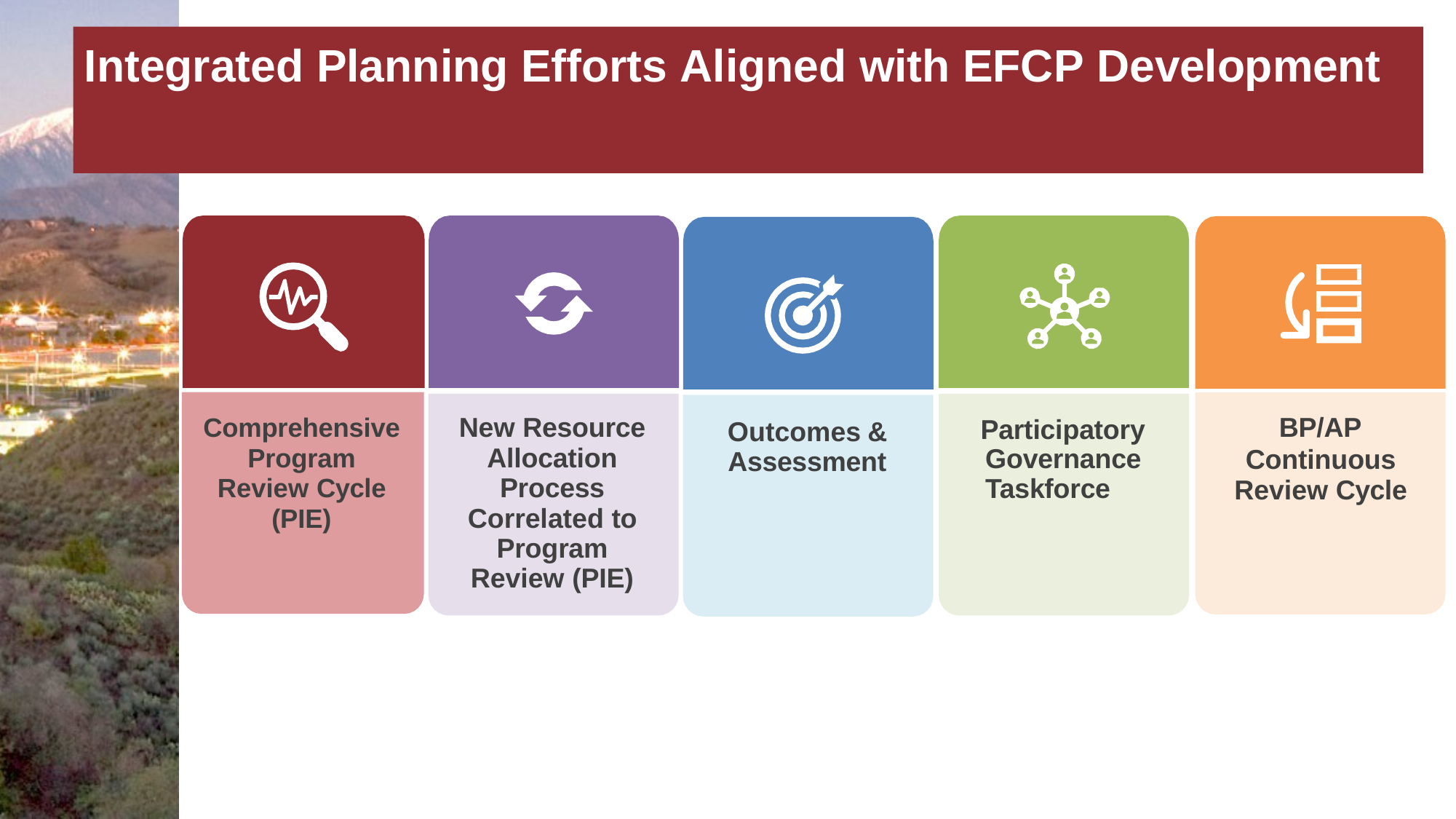

# Integrated Planning Efforts Aligned with EFCP Development

New Resource Allocation Process Correlated to Program Review (PIE)
BP/AP
Continuous Review Cycle
Comprehensive Program Review Cycle (PIE)
Participatory Governance Taskforce
Outcomes & Assessment